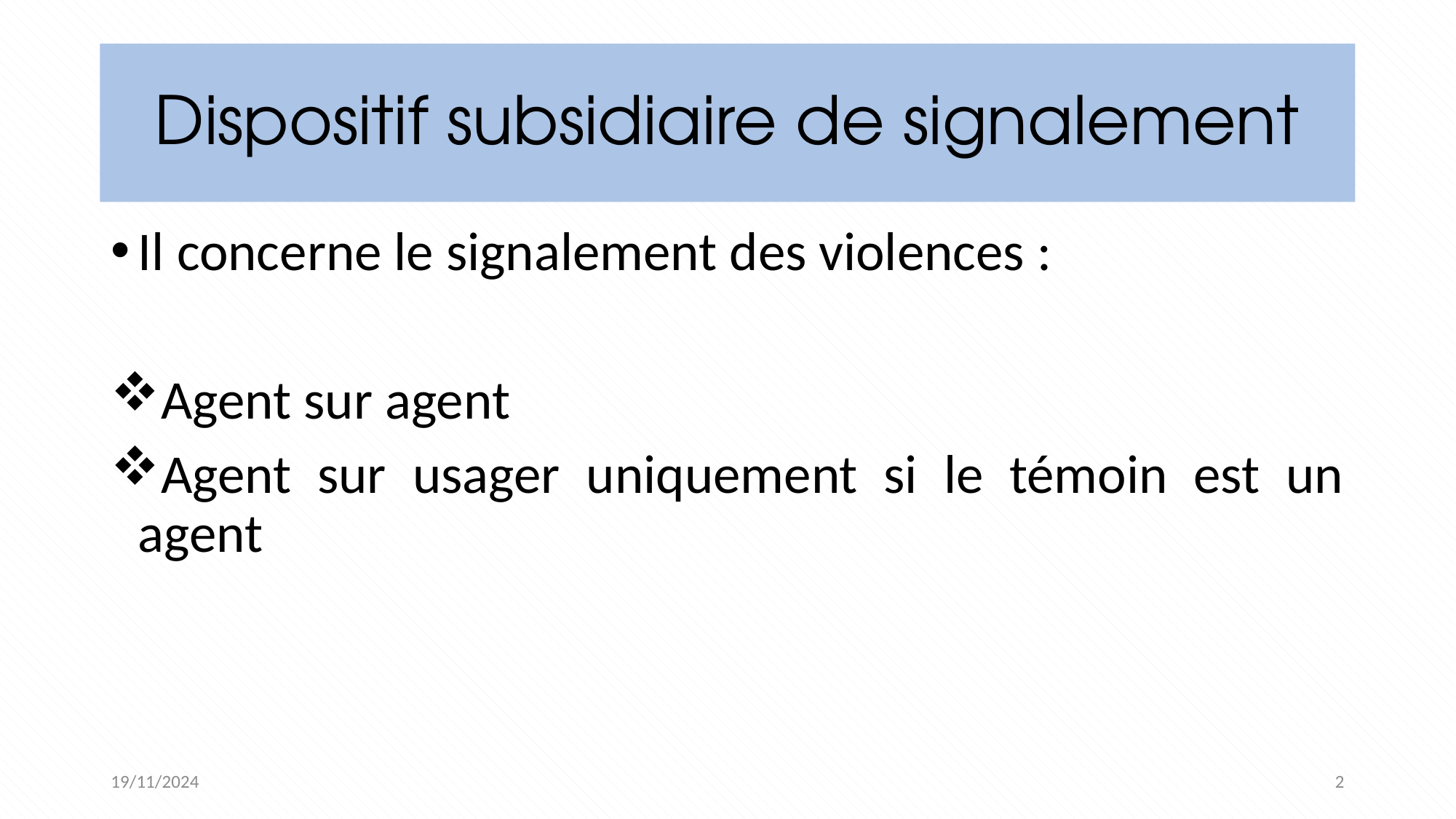

# Dispositif subsidiaire de signalement
Il concerne le signalement des violences :

Agent sur agent
Agent sur usager uniquement si le témoin est un agent

19/11/2024
2